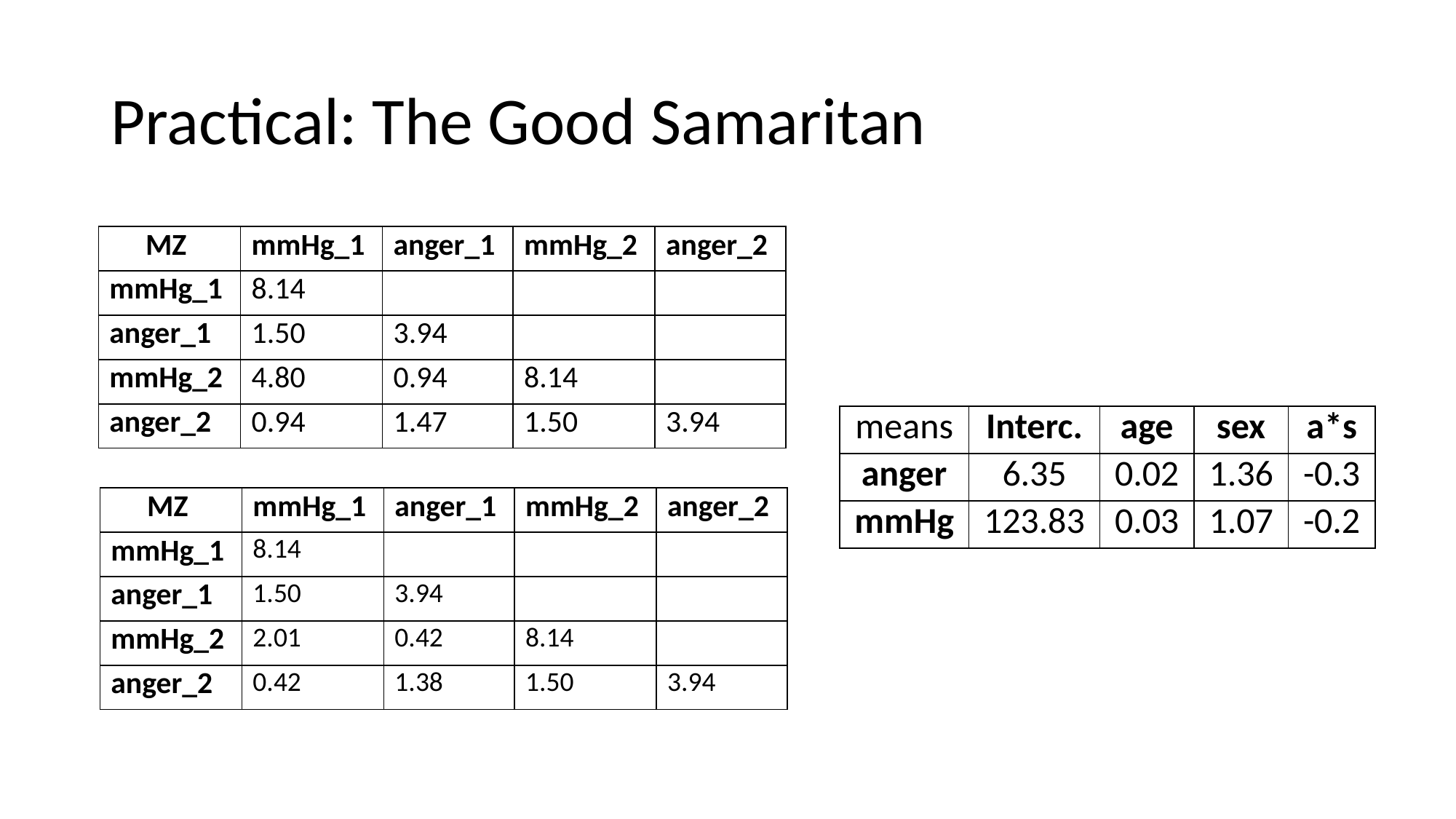

Practical: The Good Samaritan
| MZ | mmHg\_1 | anger\_1 | mmHg\_2 | anger\_2 |
| --- | --- | --- | --- | --- |
| mmHg\_1 | 8.14 |  |  |  |
| anger\_1 | 1.50 | 3.94 |  |  |
| mmHg\_2 | 4.80 | 0.94 | 8.14 |  |
| anger\_2 | 0.94 | 1.47 | 1.50 | 3.94 |
| means | Interc. | age | sex | a\*s |
| --- | --- | --- | --- | --- |
| anger | 6.35 | 0.02 | 1.36 | -0.3 |
| mmHg | 123.83 | 0.03 | 1.07 | -0.2 |
| MZ | mmHg\_1 | anger\_1 | mmHg\_2 | anger\_2 |
| --- | --- | --- | --- | --- |
| mmHg\_1 | 8.14 |  |  |  |
| anger\_1 | 1.50 | 3.94 |  |  |
| mmHg\_2 | 2.01 | 0.42 | 8.14 |  |
| anger\_2 | 0.42 | 1.38 | 1.50 | 3.94 |